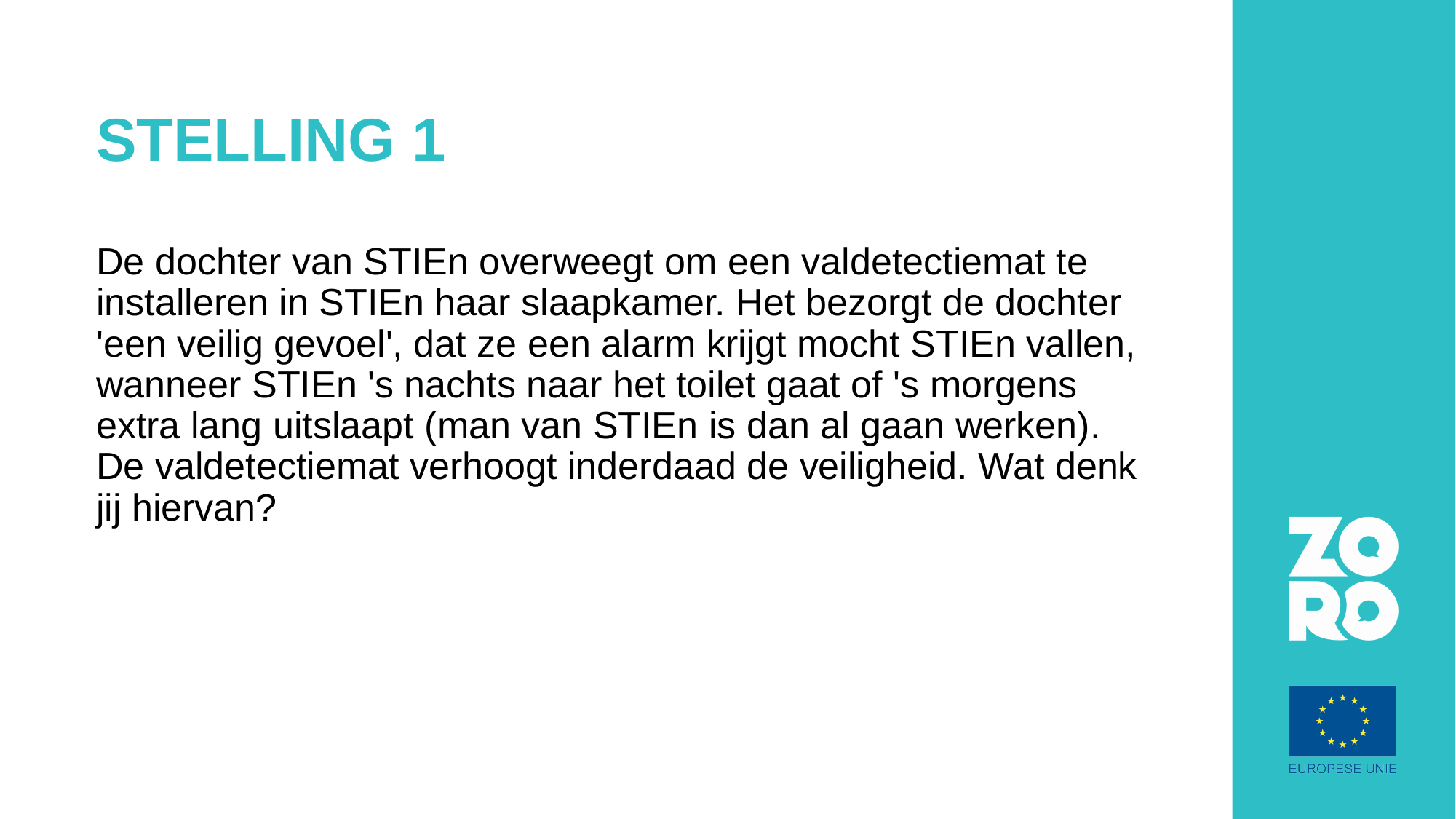

# STELLING 1
De dochter van STIEn overweegt om een valdetectiemat te installeren in STIEn haar slaapkamer. Het bezorgt de dochter 'een veilig gevoel', dat ze een alarm krijgt mocht STIEn vallen, wanneer STIEn 's nachts naar het toilet gaat of 's morgens extra lang uitslaapt (man van STIEn is dan al gaan werken). De valdetectiemat verhoogt inderdaad de veiligheid. Wat denk jij hiervan?